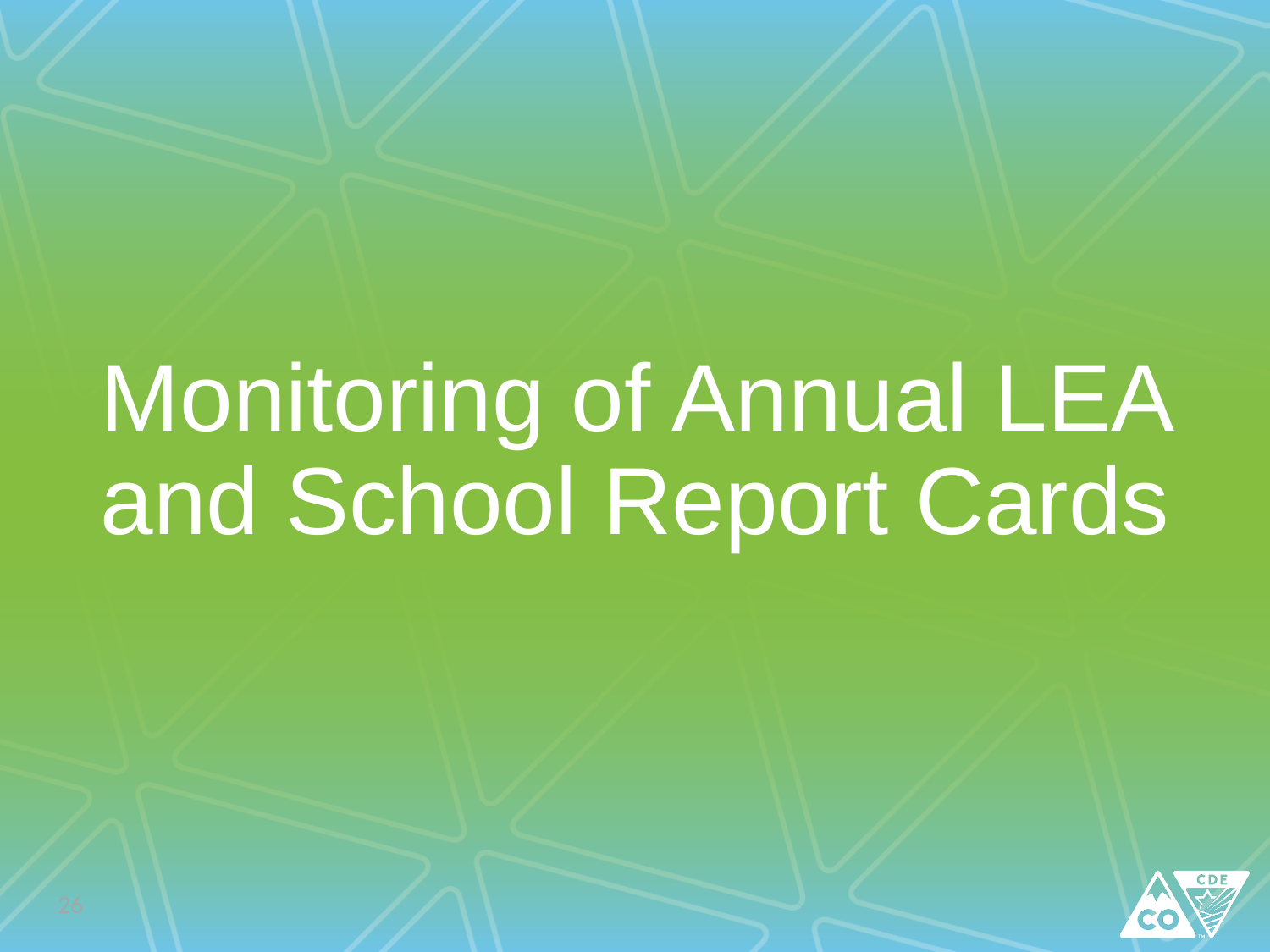

# Monitoring of Annual LEA and School Report Cards
26